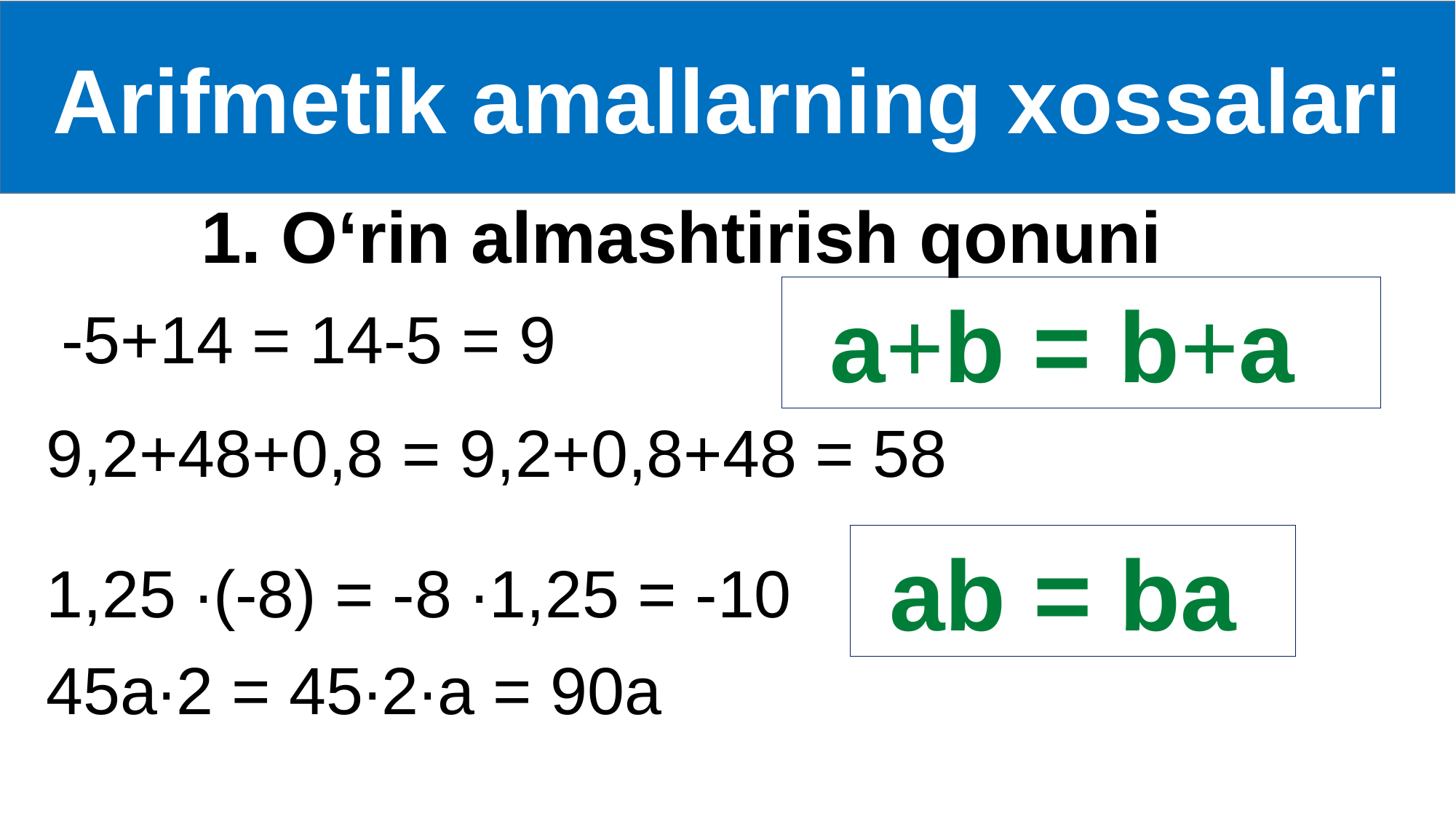

Arifmetik amallarning xossalari
1. O‘rin almashtirish qonuni
  a+b = b+a
-5+14 = 14-5 = 9
9,2+48+0,8 = 9,2+0,8+48 = 58

 ab = ba
1,25 ∙(-8) = -8 ∙1,25 = -10
45a∙2 = 45∙2∙a = 90a